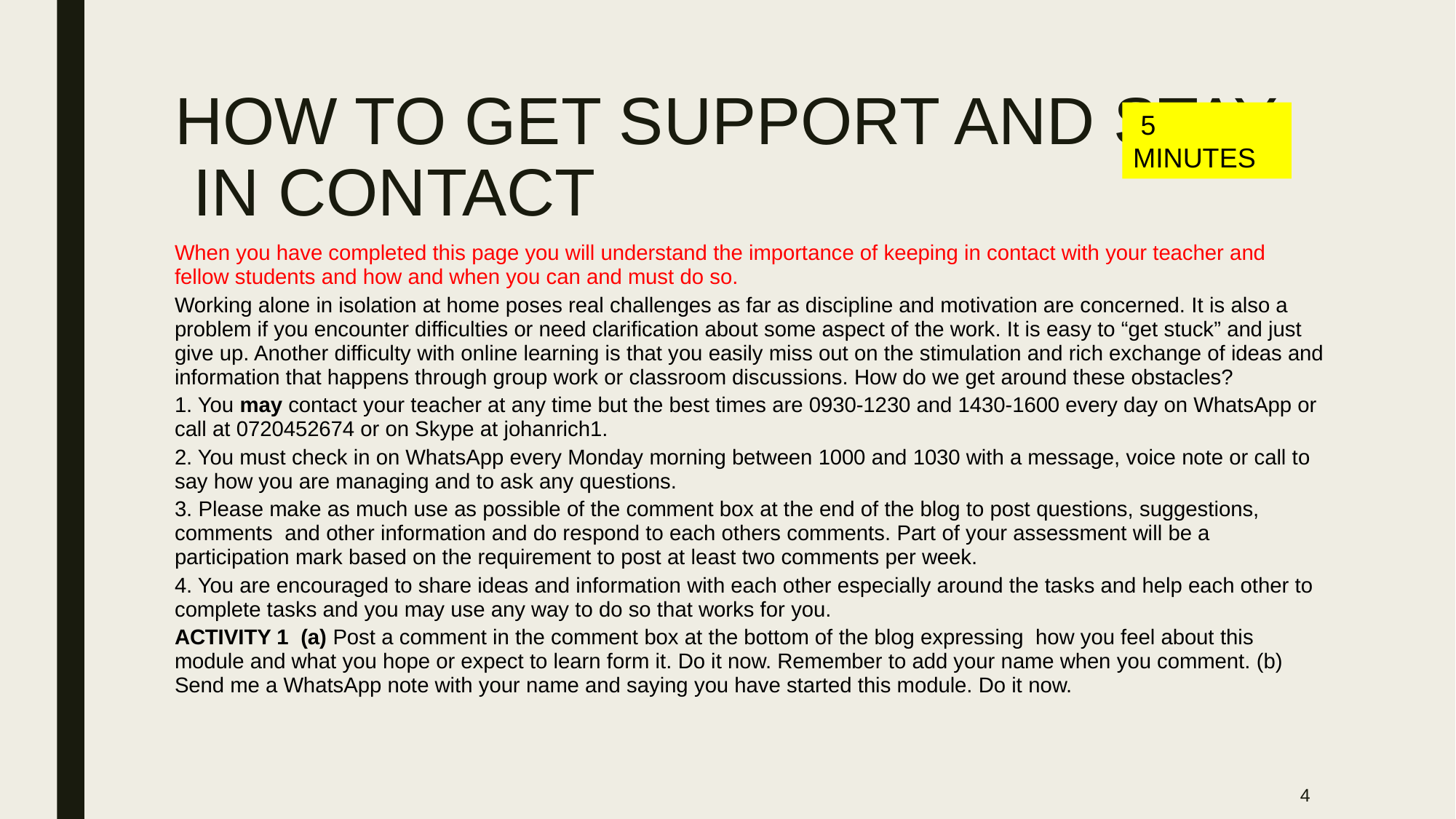

# HOW TO GET SUPPORT AND STAY IN CONTACT
 5 MINUTES
When you have completed this page you will understand the importance of keeping in contact with your teacher and fellow students and how and when you can and must do so.
Working alone in isolation at home poses real challenges as far as discipline and motivation are concerned. It is also a problem if you encounter difficulties or need clarification about some aspect of the work. It is easy to “get stuck” and just give up. Another difficulty with online learning is that you easily miss out on the stimulation and rich exchange of ideas and information that happens through group work or classroom discussions. How do we get around these obstacles?
1. You may contact your teacher at any time but the best times are 0930-1230 and 1430-1600 every day on WhatsApp or call at 0720452674 or on Skype at johanrich1.
2. You must check in on WhatsApp every Monday morning between 1000 and 1030 with a message, voice note or call to say how you are managing and to ask any questions.
3. Please make as much use as possible of the comment box at the end of the blog to post questions, suggestions, comments  and other information and do respond to each others comments. Part of your assessment will be a participation mark based on the requirement to post at least two comments per week.
4. You are encouraged to share ideas and information with each other especially around the tasks and help each other to complete tasks and you may use any way to do so that works for you.
ACTIVITY 1  (a) Post a comment in the comment box at the bottom of the blog expressing  how you feel about this module and what you hope or expect to learn form it. Do it now. Remember to add your name when you comment. (b) Send me a WhatsApp note with your name and saying you have started this module. Do it now.

4